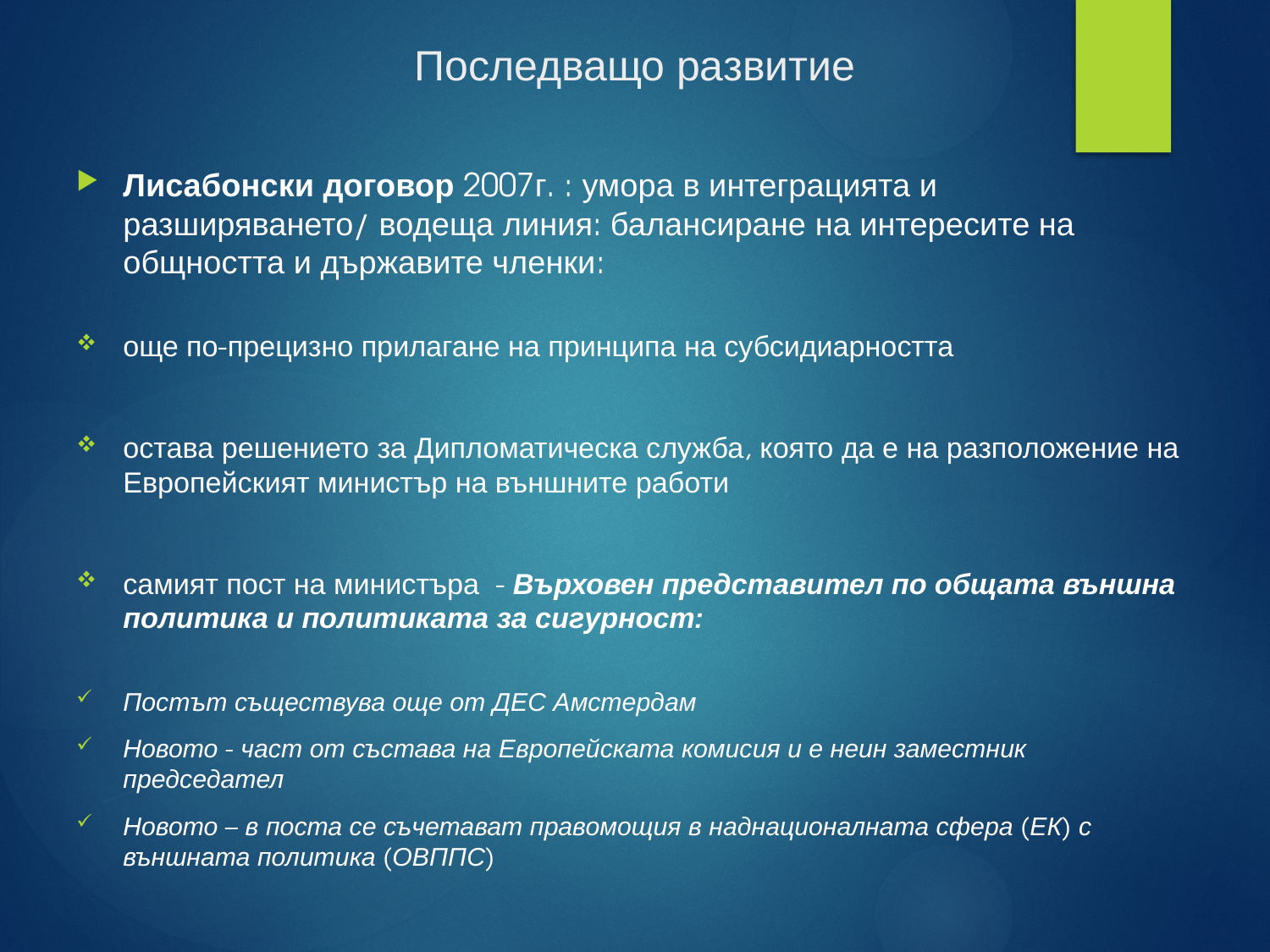

# Последващо развитие
Лисабонски договор 2007г. : умора в интеграцията и разширяването/ водеща линия: балансиране на интересите на общността и държавите членки:

още по-прецизно прилагане на принципа на субсидиарността

остава решението за Дипломатическа служба, която да е на разположение на Европейският министър на външните работи

самият пост на министъра  - Върховен представител по общата външна политика и политиката за сигурност:

Постът съществува още от ДЕС Амстердам
Новото - част от състава на Европейската комисия и е неин заместник председател
Новото – в поста се съчетават правомощия в наднационалната сфера (ЕК) с външната политика (ОВППС)